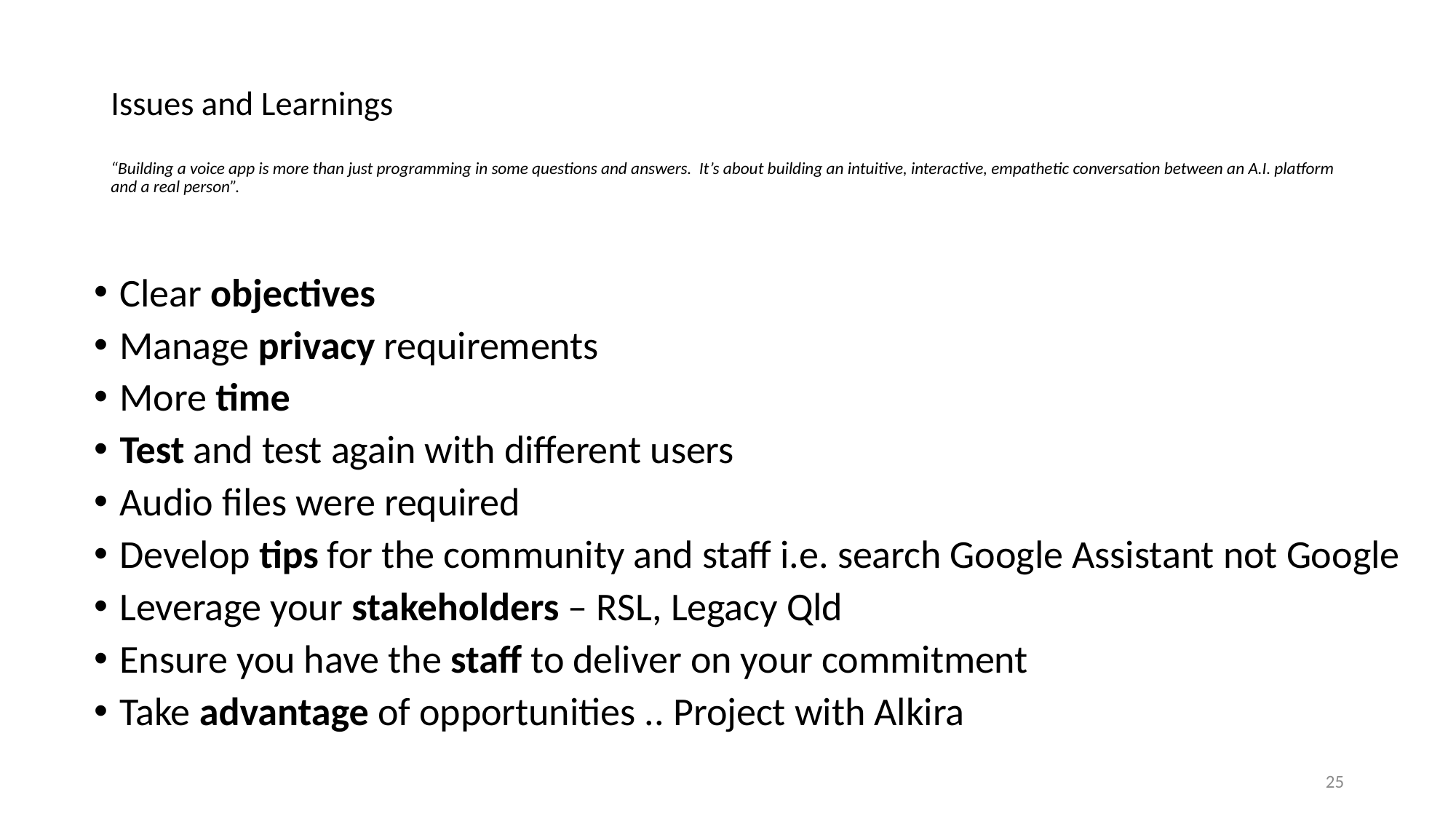

# Issues and Learnings “Building a voice app is more than just programming in some questions and answers.  It’s about building an intuitive, interactive, empathetic conversation between an A.I. platform and a real person”.

Clear objectives
Manage privacy requirements
More time
Test and test again with different users
Audio files were required
Develop tips for the community and staff i.e. search Google Assistant not Google
Leverage your stakeholders – RSL, Legacy Qld
Ensure you have the staff to deliver on your commitment
Take advantage of opportunities .. Project with Alkira

25